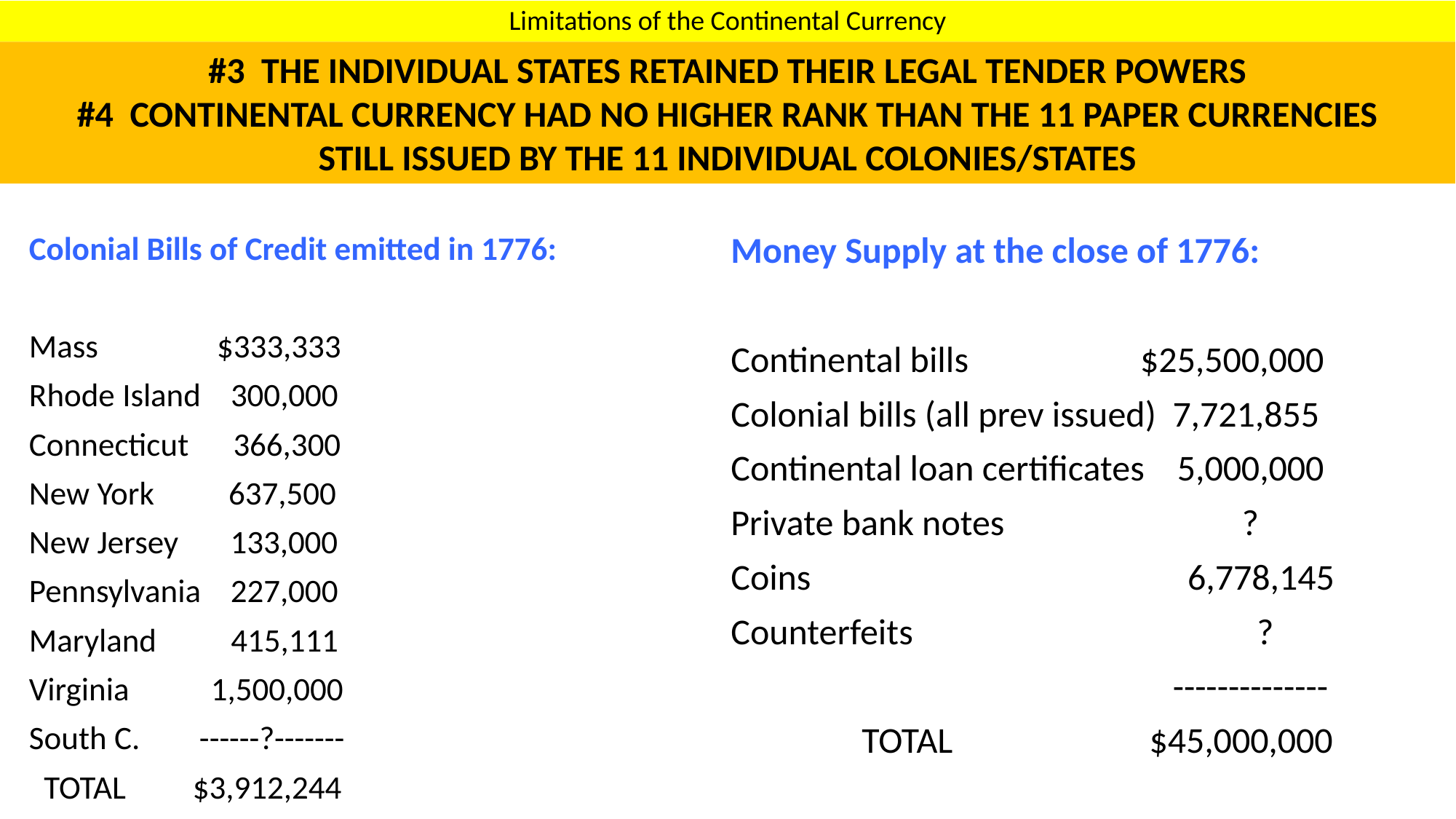

# Limitations of the Continental Currency
#3  THE INDIVIDUAL STATES RETAINED THEIR LEGAL TENDER POWERS
#4  CONTINENTAL CURRENCY HAD NO HIGHER RANK THAN THE 11 PAPER CURRENCIES
STILL ISSUED BY THE 11 INDIVIDUAL COLONIES/STATES
Colonial Bills of Credit emitted in 1776:

Mass                $333,333
Rhode Island    300,000
Connecticut      366,300
New York          637,500
New Jersey       133,000
Pennsylvania    227,000
Maryland          415,111
Virginia           1,500,000
South C.        ------?-------
  TOTAL         $3,912,244

Money Supply at the close of 1776:

Continental bills                     $25,500,000
Colonial bills (all prev issued)  7,721,855
Continental loan certificates    5,000,000
Private bank notes                             ?
Coins                                              6,778,145
Counterfeits                                          ?
                                                      --------------
                TOTAL                        $45,000,000